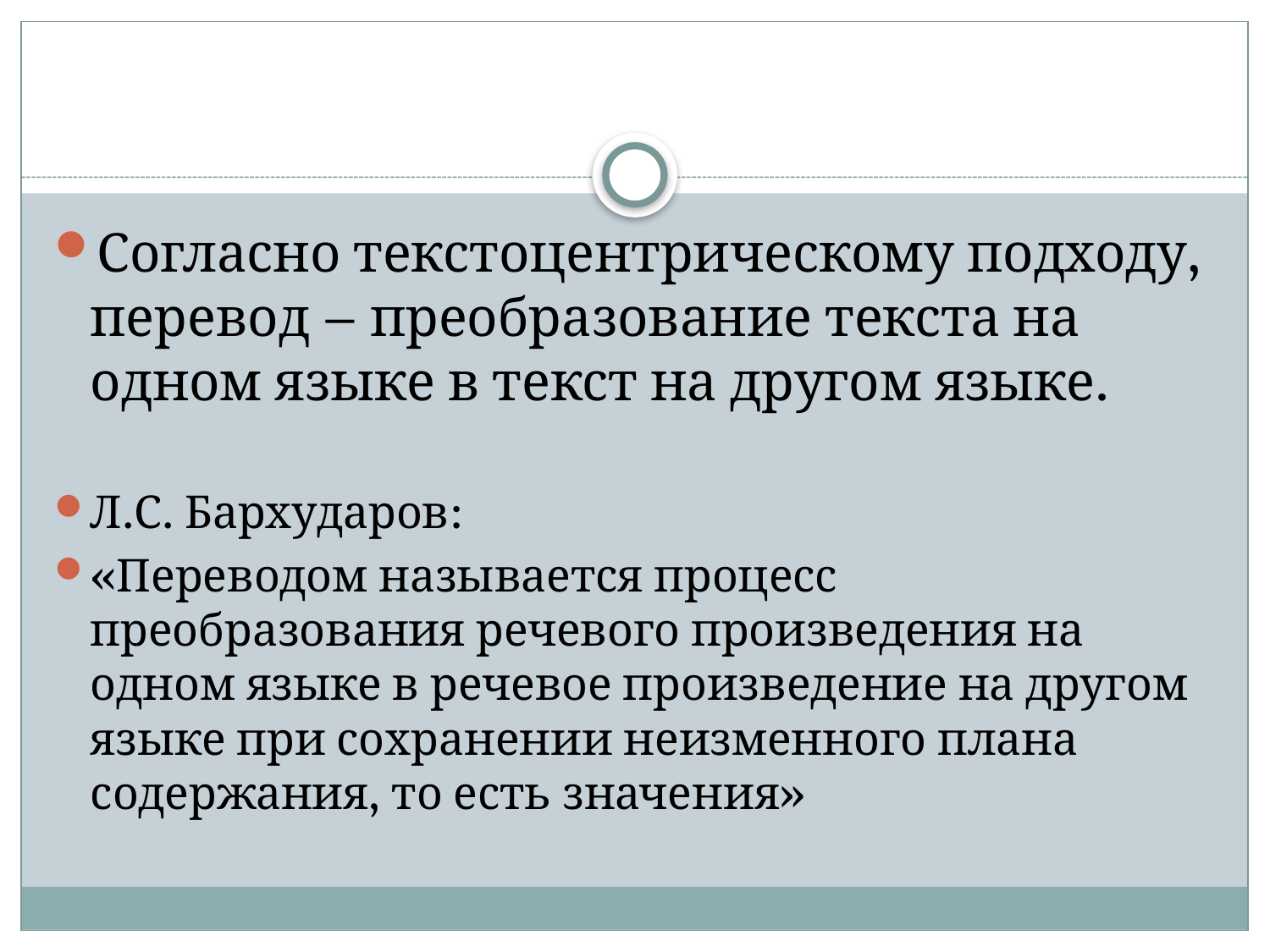

#
Согласно текстоцентрическому подходу, перевод – преобразование текста на одном языке в текст на другом языке.

Л.С. Бархударов:
«Переводом называется процесс преобразования речевого произведения на одном языке в речевое произведение на другом языке при сохранении неизменного плана содержания, то есть значения»